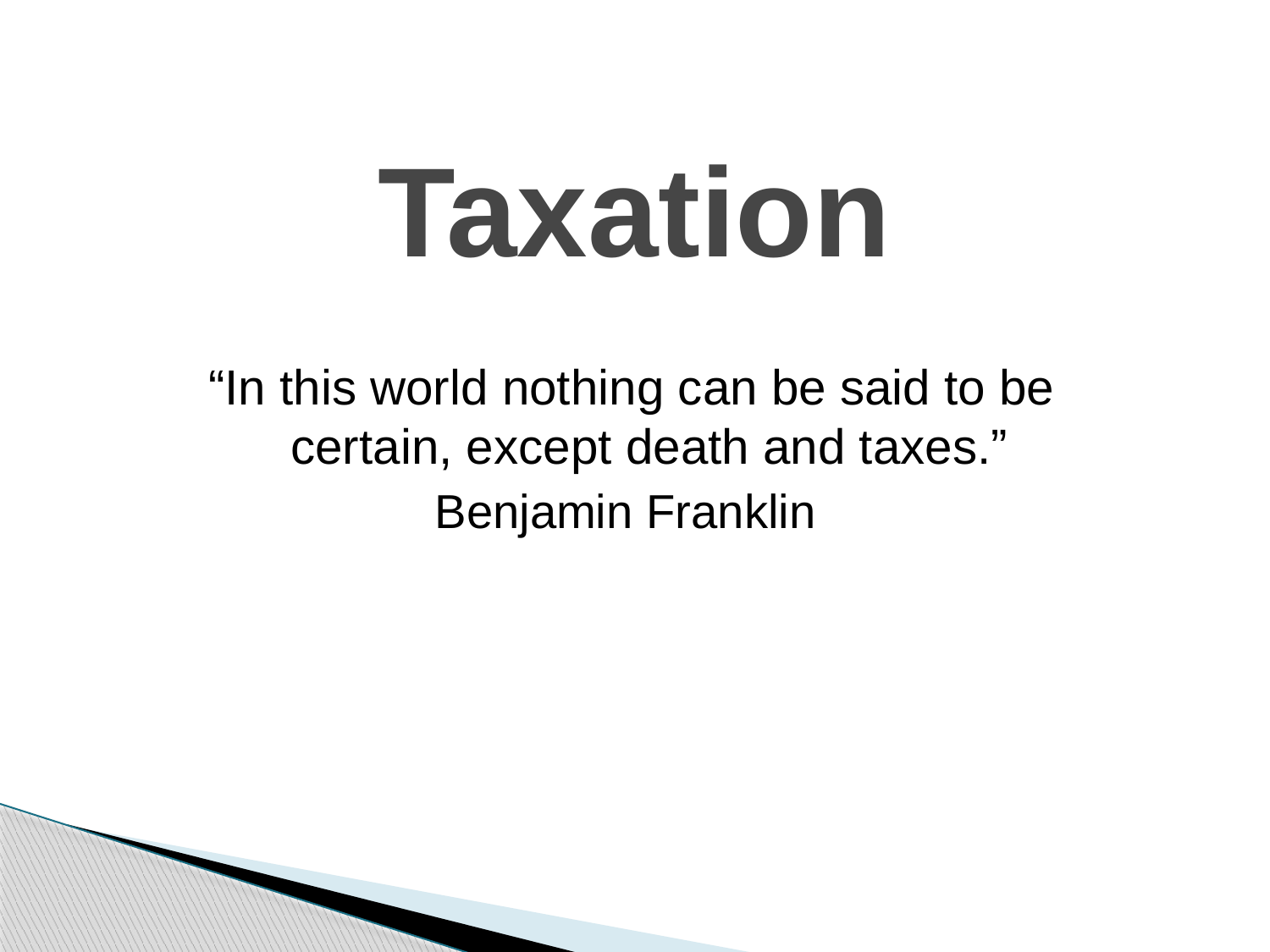

# Taxation
“In this world nothing can be said to be certain, except death and taxes.”
Benjamin Franklin